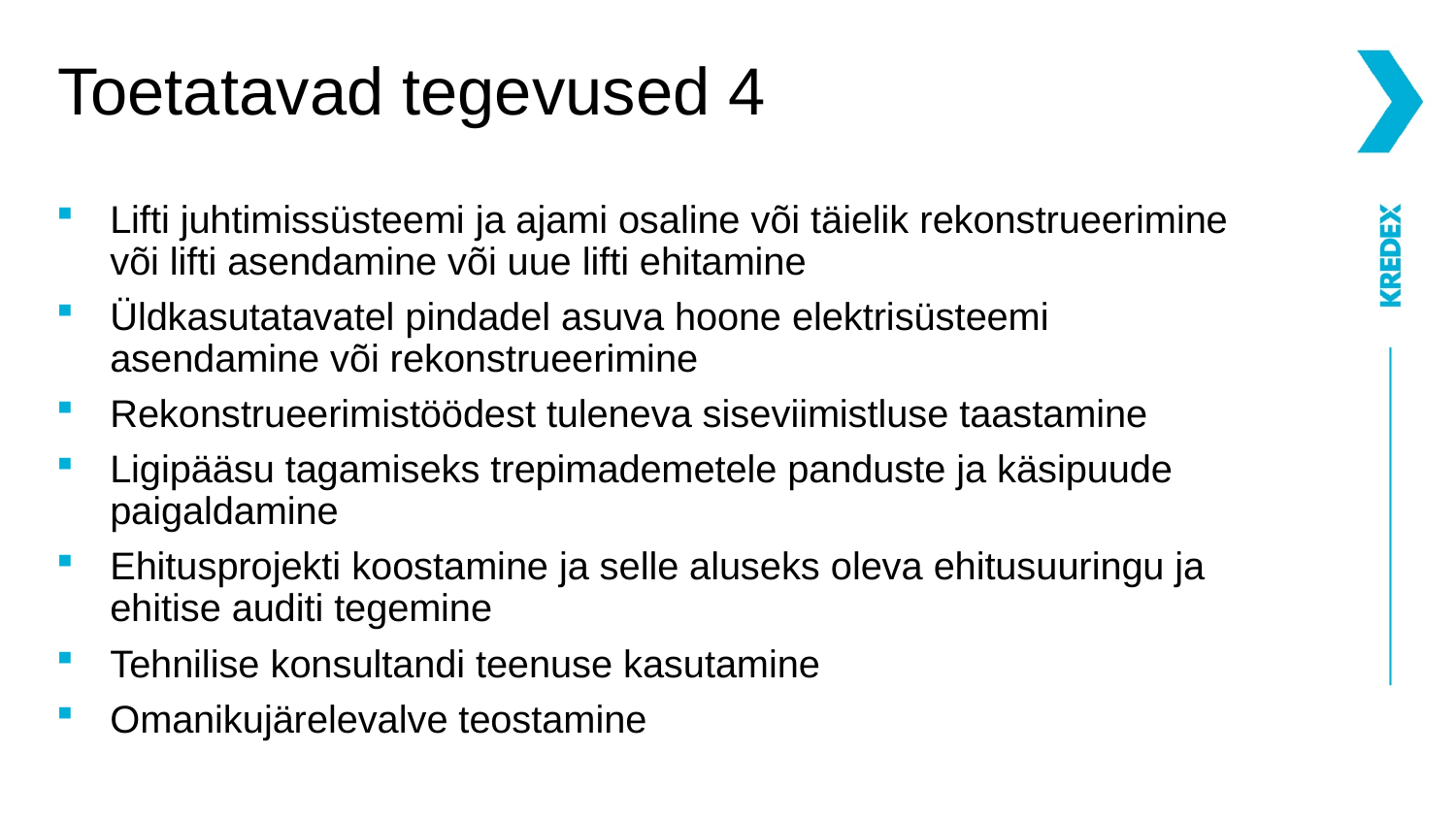

# Toetatavad tegevused 4
Lifti juhtimissüsteemi ja ajami osaline või täielik rekonstrueerimine või lifti asendamine või uue lifti ehitamine
Üldkasutatavatel pindadel asuva hoone elektrisüsteemi asendamine või rekonstrueerimine
Rekonstrueerimistöödest tuleneva siseviimistluse taastamine
Ligipääsu tagamiseks trepimademetele panduste ja käsipuude paigaldamine
Ehitusprojekti koostamine ja selle aluseks oleva ehitusuuringu ja ehitise auditi tegemine
Tehnilise konsultandi teenuse kasutamine
Omanikujärelevalve teostamine